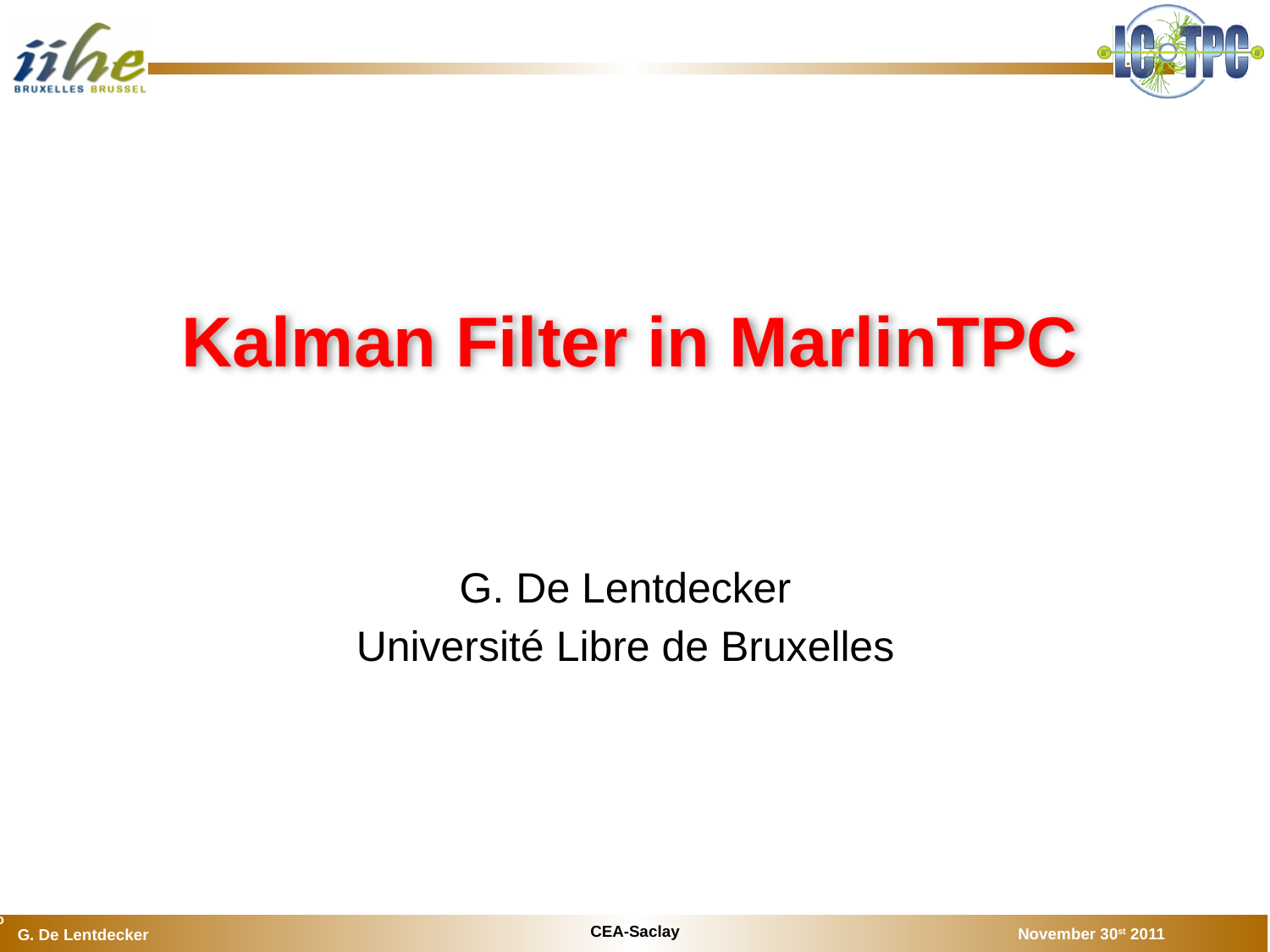

# Kalman Filter in MarlinTPC
G. De Lentdecker
Université Libre de Bruxelles